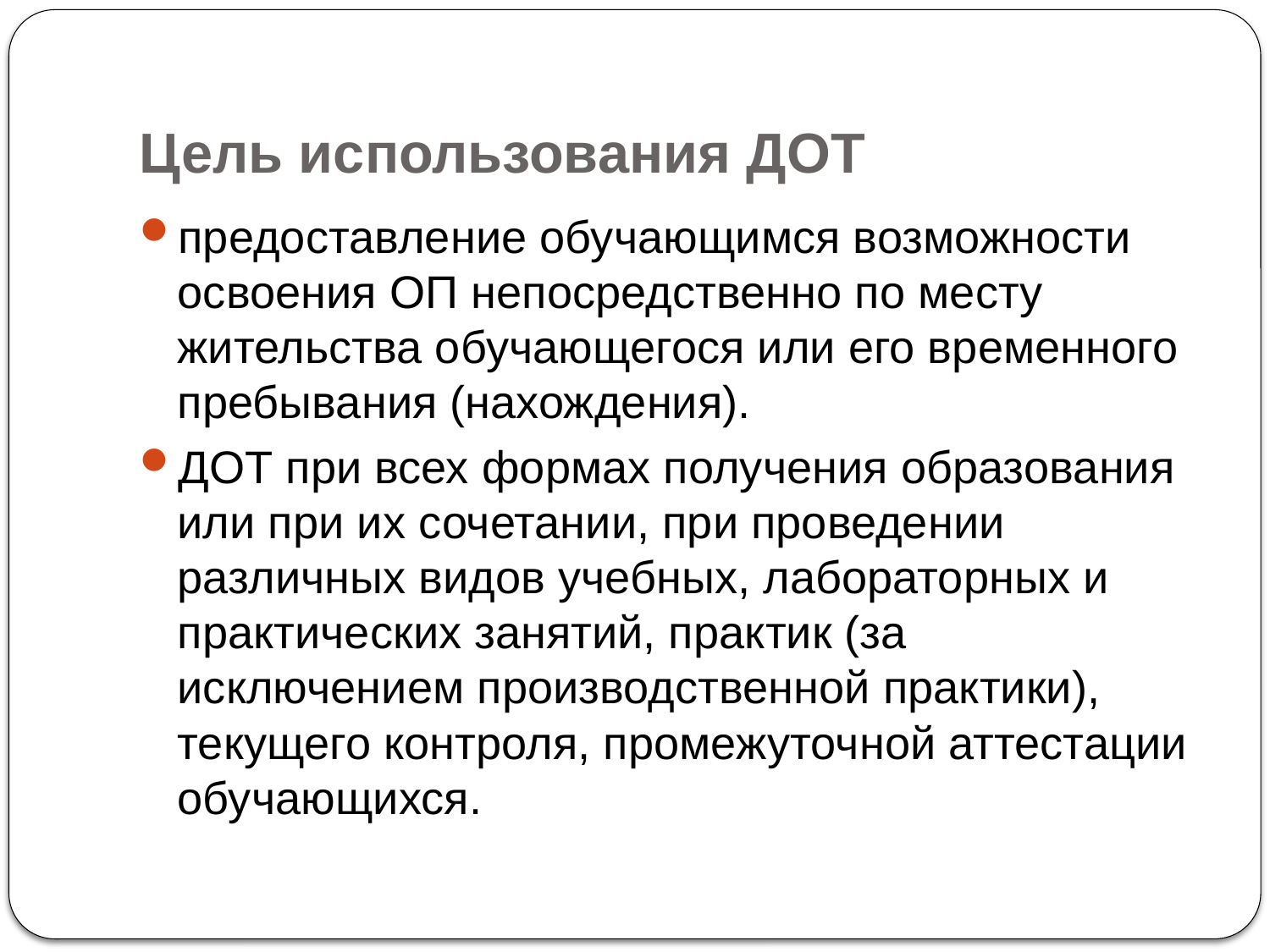

# Цель использования ДОТ
предоставление обучающимся возможности освоения ОП непосредственно по месту жительства обучающегося или его временного пребывания (нахождения).
ДОТ при всех формах получения образования или при их сочетании, при проведении различных видов учебных, лабораторных и практических занятий, практик (за исключением производственной практики), текущего контроля, промежуточной аттестации обучающихся.